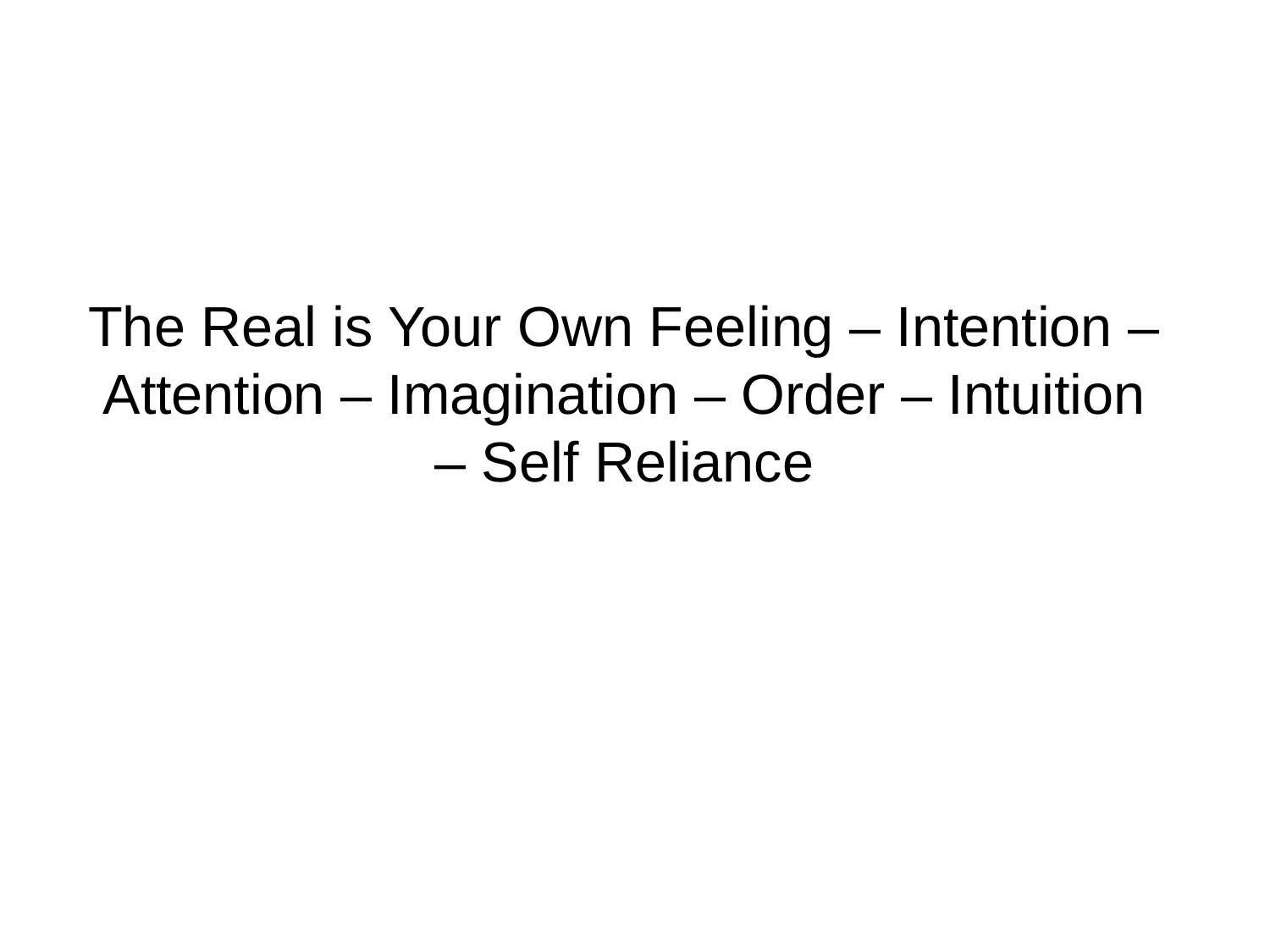

# The Real is Your Own Feeling – Intention – Attention – Imagination – Order – Intuition – Self Reliance